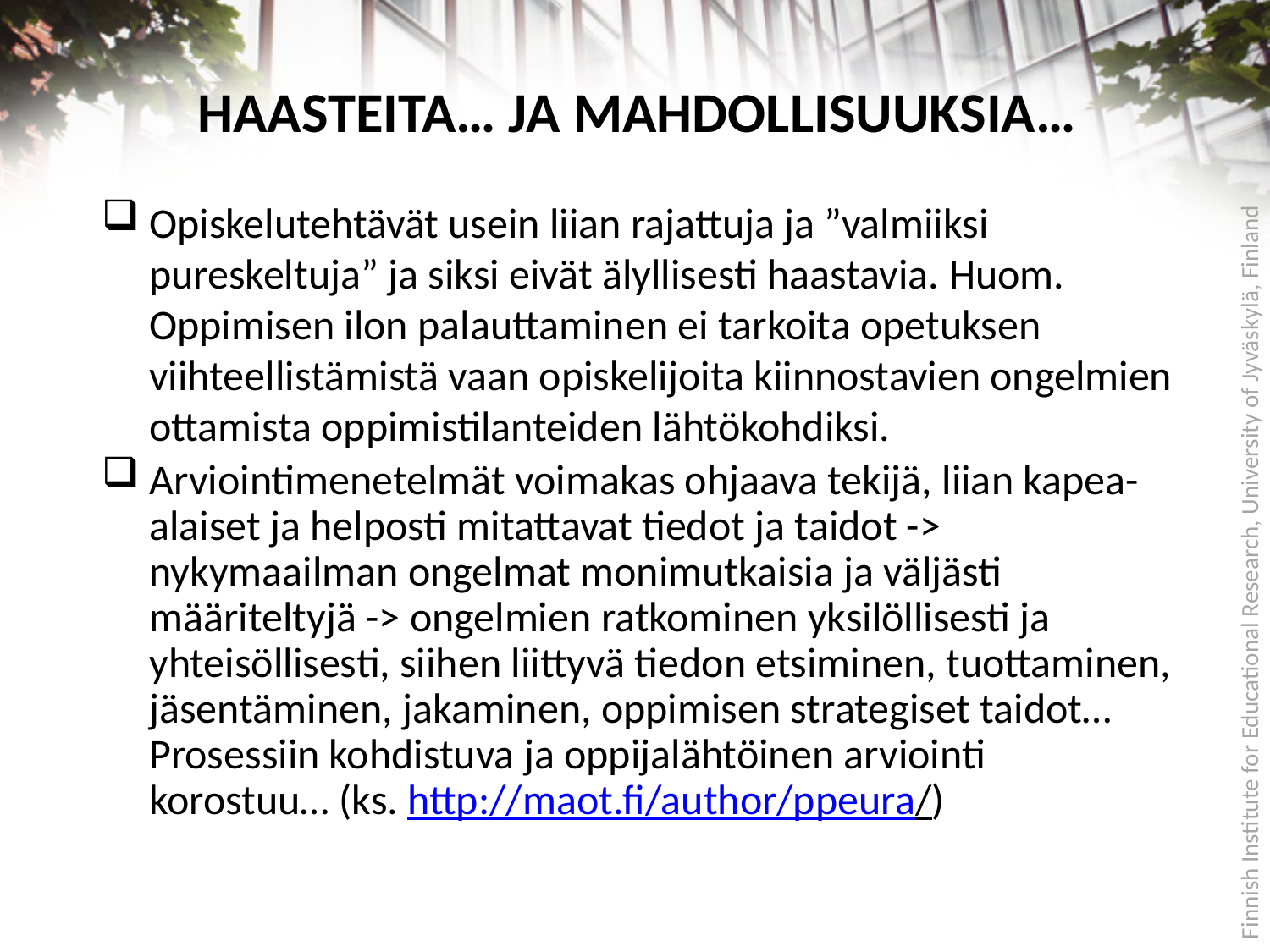

HAASTEITA… JA MAHDOLLISUUKSIA…
Opiskelutehtävät usein liian rajattuja ja ”valmiiksi pureskeltuja” ja siksi eivät älyllisesti haastavia. Huom. Oppimisen ilon palauttaminen ei tarkoita opetuksen viihteellistämistä vaan opiskelijoita kiinnostavien ongelmien ottamista oppimistilanteiden lähtökohdiksi.
Arviointimenetelmät voimakas ohjaava tekijä, liian kapea-alaiset ja helposti mitattavat tiedot ja taidot -> nykymaailman ongelmat monimutkaisia ja väljästi määriteltyjä -> ongelmien ratkominen yksilöllisesti ja yhteisöllisesti, siihen liittyvä tiedon etsiminen, tuottaminen, jäsentäminen, jakaminen, oppimisen strategiset taidot… Prosessiin kohdistuva ja oppijalähtöinen arviointi korostuu… (ks. http://maot.fi/author/ppeura/)